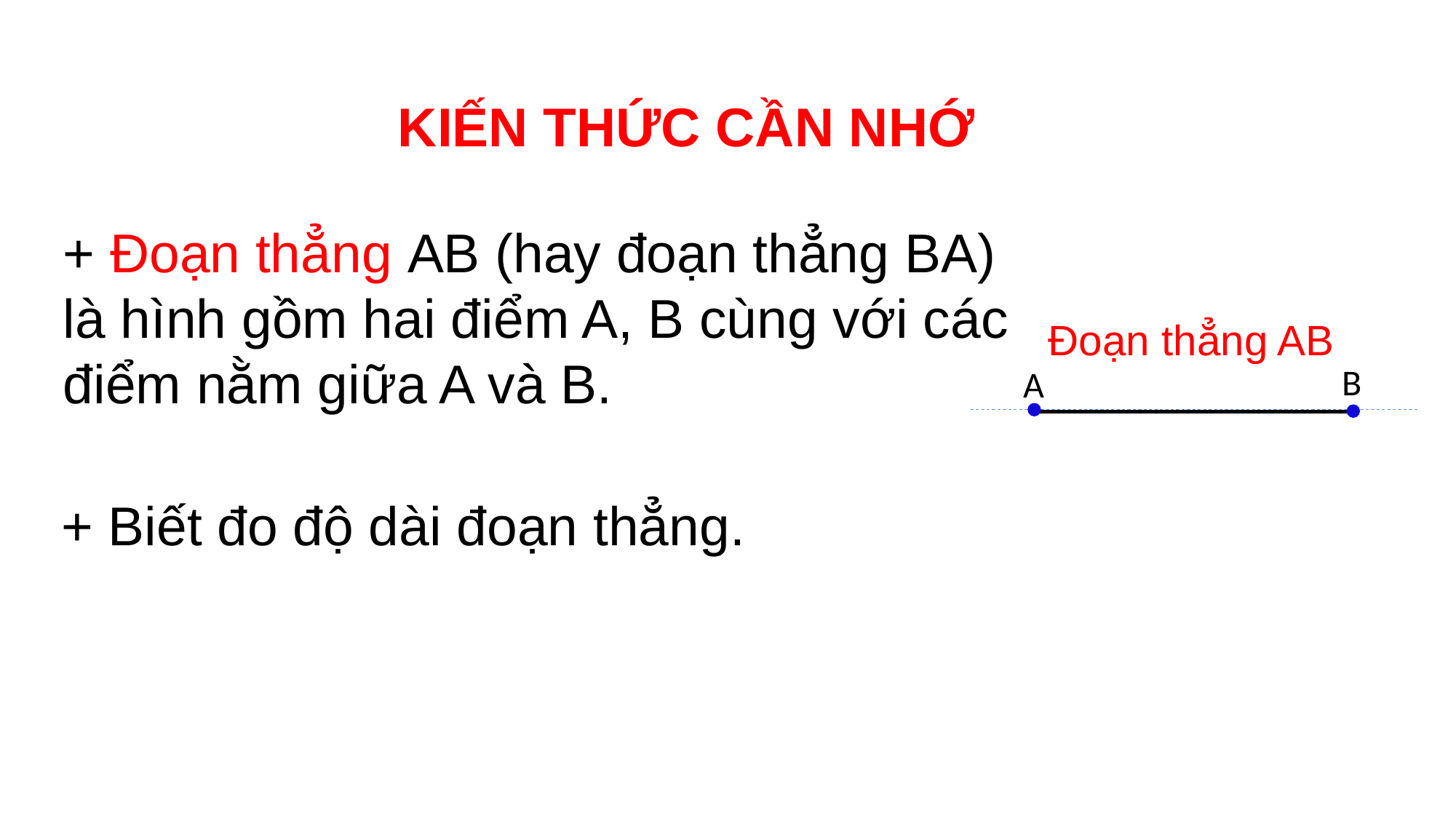

#
KIẾN THỨC CẦN NHỚ
+ Đoạn thẳng AB (hay đoạn thẳng BA) là hình gồm hai điểm A, B cùng với các điểm nằm giữa A và B.

Đoạn thẳng AB
B

A

+ Biết đo độ dài đoạn thẳng.